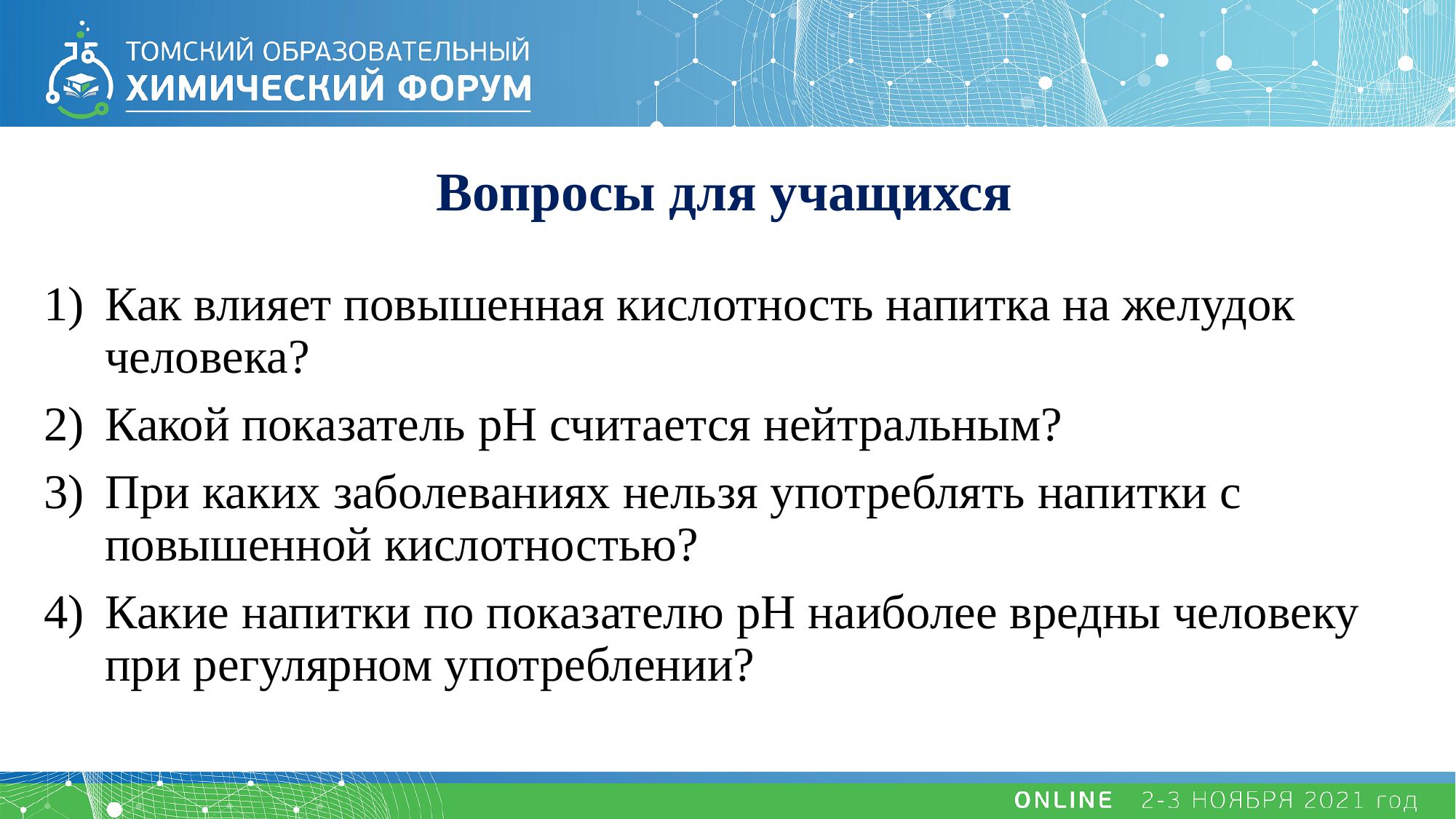

# Вопросы для учащихся
Как влияет повышенная кислотность напитка на желудок человека?
Какой показатель pH считается нейтральным?
При каких заболеваниях нельзя употреблять напитки с повышенной кислотностью?
Какие напитки по показателю pH наиболее вредны человеку при регулярном употреблении?